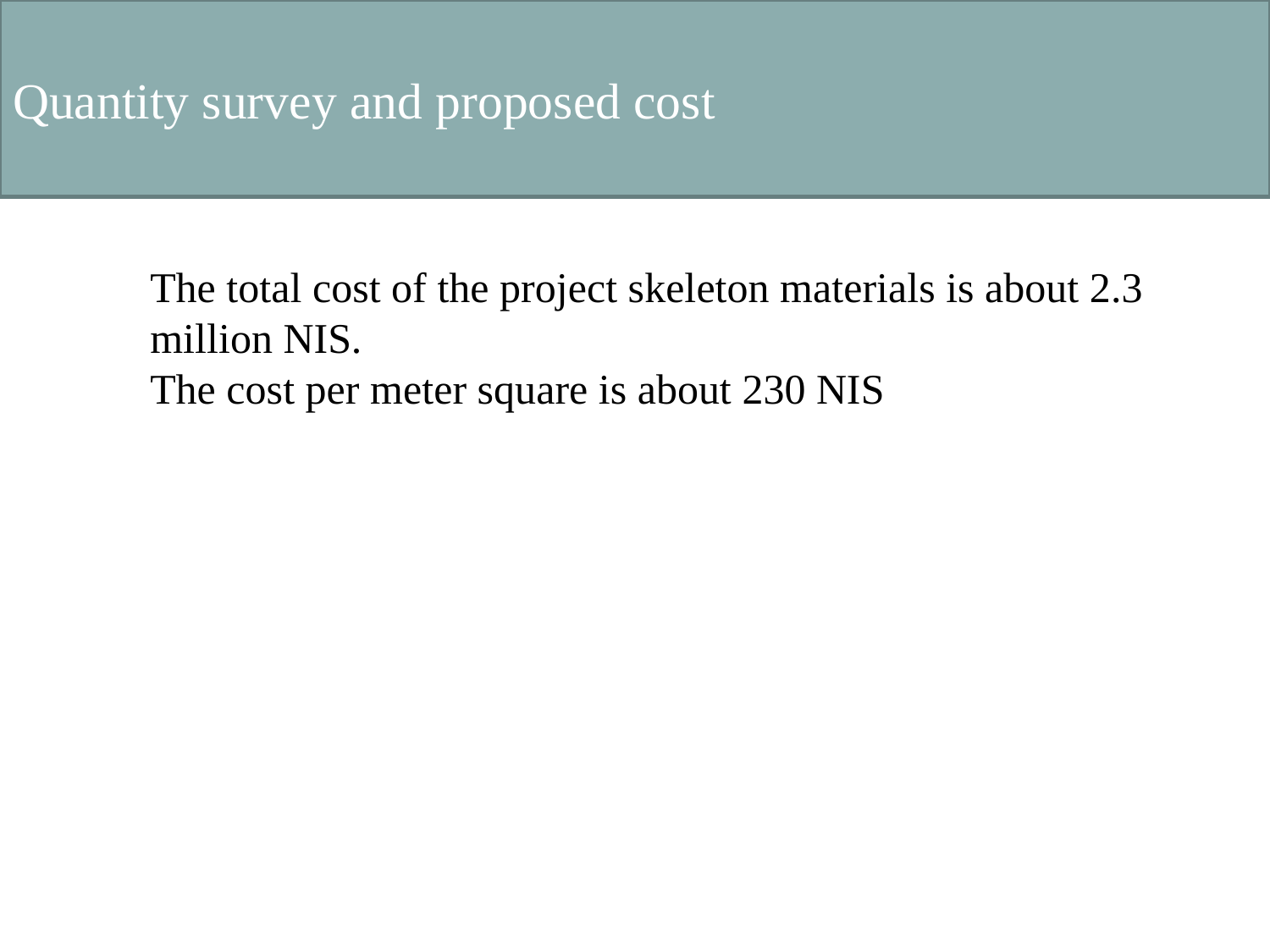

# Quantity survey and proposed cost

The total cost of the project skeleton materials is about 2.3 million NIS.
The cost per meter square is about 230 NIS